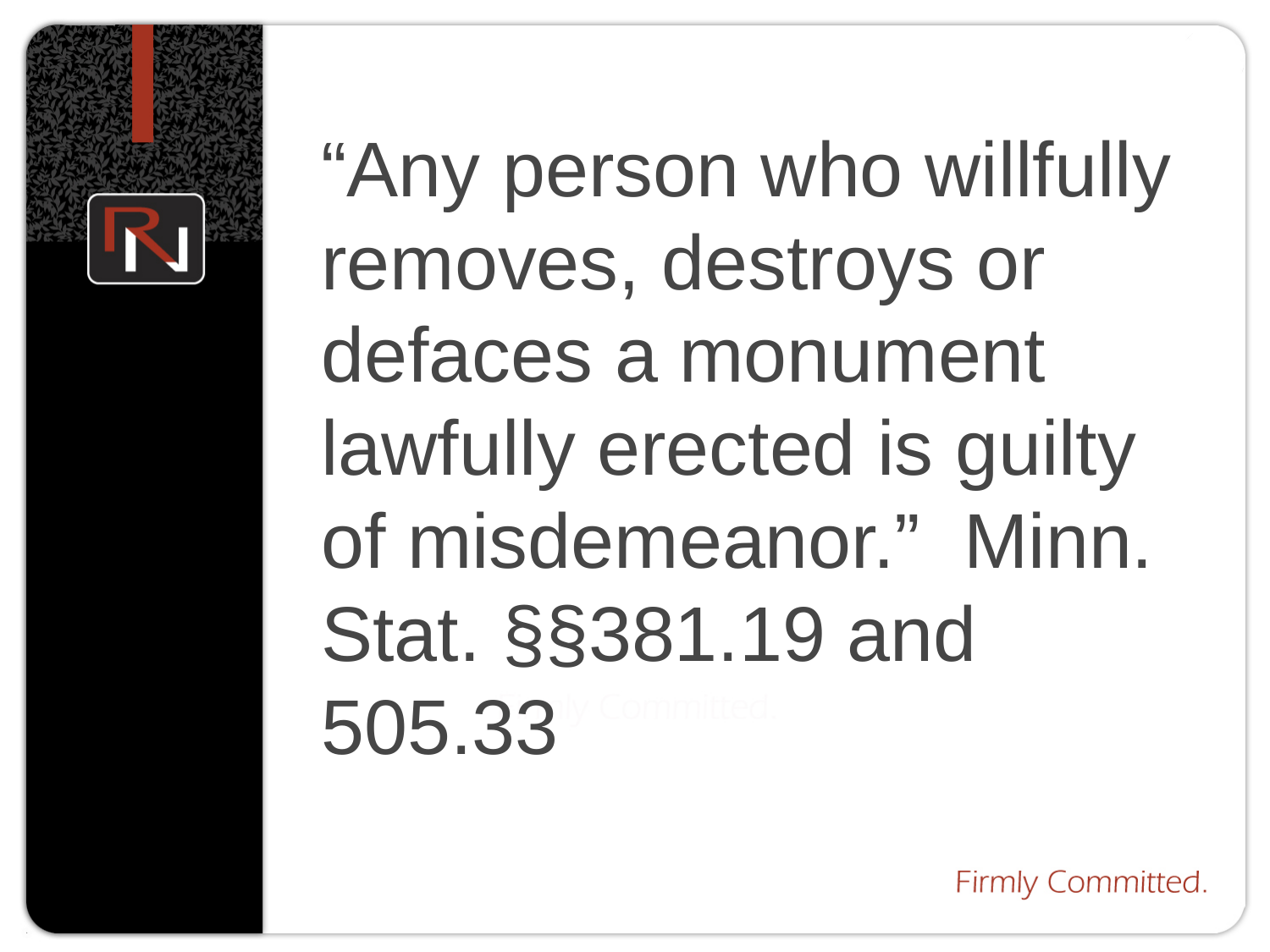

“Any person who willfully removes, destroys or defaces a monument lawfully erected is guilty of misdemeanor.”  Minn. Stat. §§381.19 and 505.33